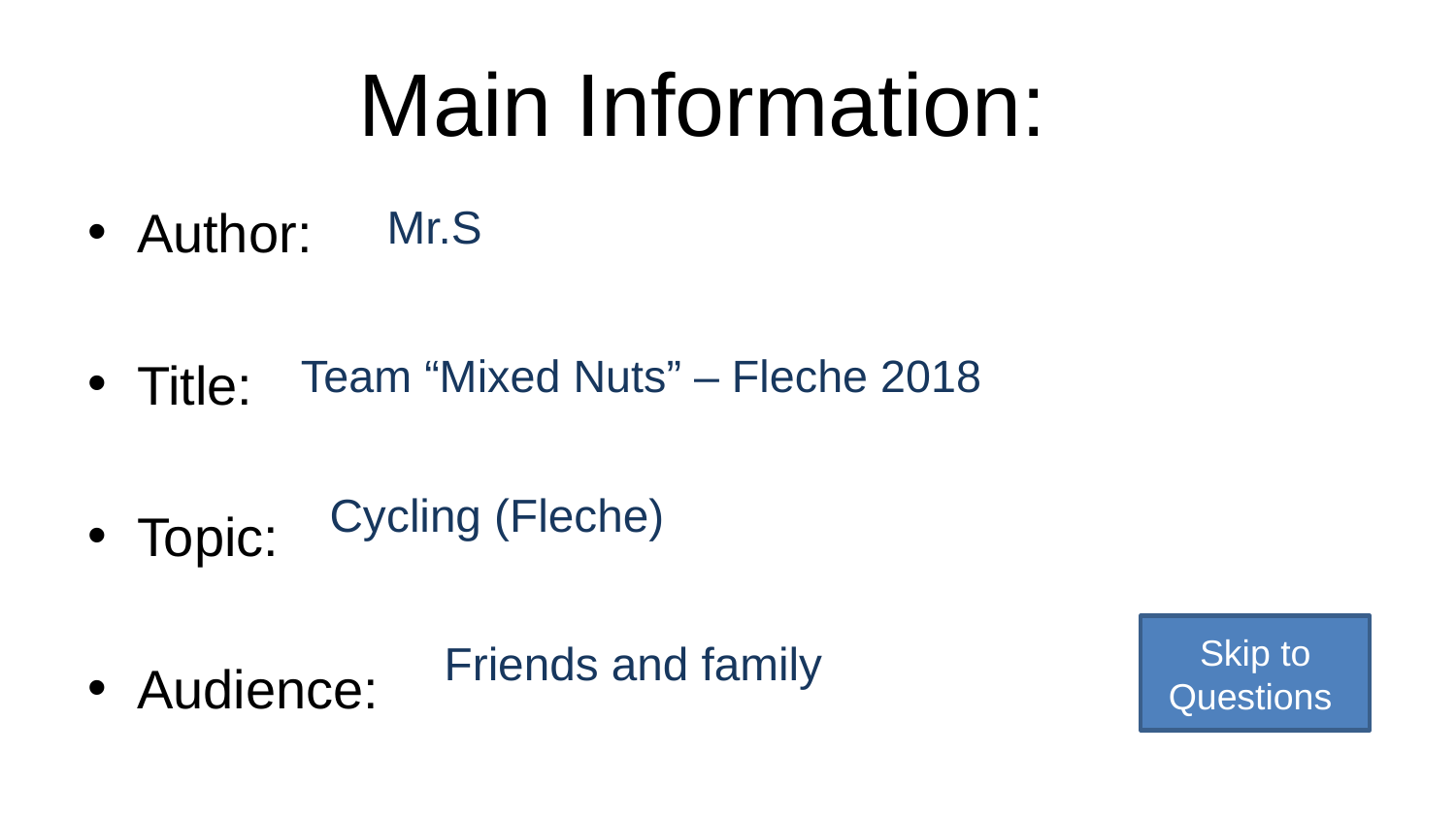

# Main Information:
Mr.S
Author:

Title:

Topic:

Audience:
Team “Mixed Nuts” – Fleche 2018
Cycling (Fleche)
Skip to Questions
Friends and family